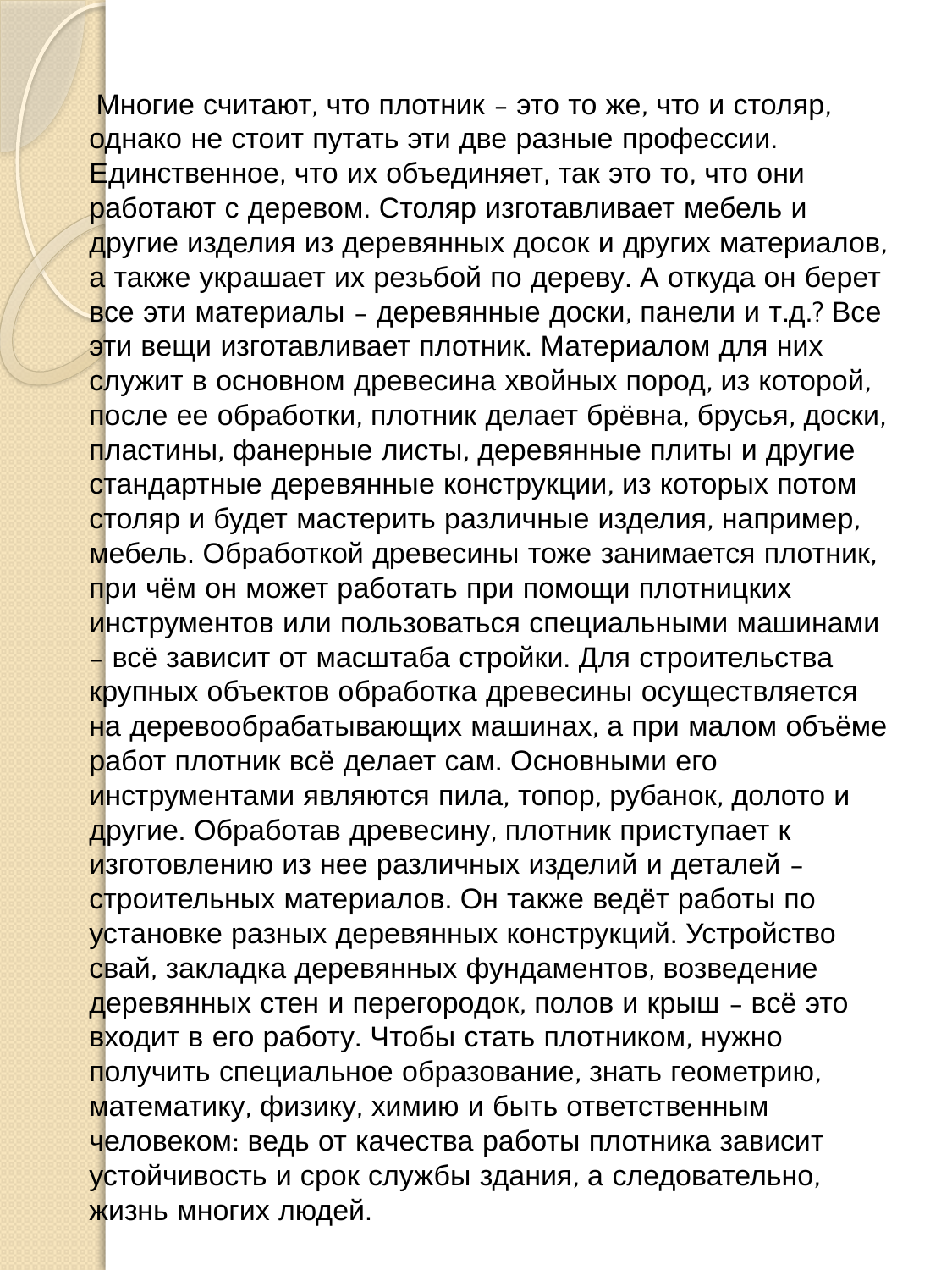

#
     Многие считают, что плотник – это то же, что и столяр, однако не стоит путать эти две разные профессии. Единственное, что их объединяет, так это то, что они работают с деревом. Столяр изготавливает мебель и другие изделия из деревянных досок и других материалов, а также украшает их резьбой по дереву. А откуда он берет все эти материалы – деревянные доски, панели и т.д.? Все эти вещи изготавливает плотник. Материалом для них служит в основном древесина хвойных пород, из которой, после ее обработки, плотник делает брёвна, брусья, доски, пластины, фанерные листы, деревянные плиты и другие стандартные деревянные конструкции, из которых потом столяр и будет мастерить различные изделия, например, мебель. Обработкой древесины тоже занимается плотник, при чём он может работать при помощи плотницких инструментов или пользоваться специальными машинами – всё зависит от масштаба стройки. Для строительства крупных объектов обработка древесины осуществляется на деревообрабатывающих машинах, а при малом объёме работ плотник всё делает сам. Основными его инструментами являются пила, топор, рубанок, долото и другие. Обработав древесину, плотник приступает к изготовлению из нее различных изделий и деталей – строительных материалов. Он также ведёт работы по установке разных деревянных конструкций. Устройство свай, закладка деревянных фундаментов, возведение деревянных стен и перегородок, полов и крыш – всё это входит в его работу. Чтобы стать плотником, нужно получить специальное образование, знать геометрию, математику, физику, химию и быть ответственным человеком: ведь от качества работы плотника зависит устойчивость и срок службы здания, а следовательно, жизнь многих людей.